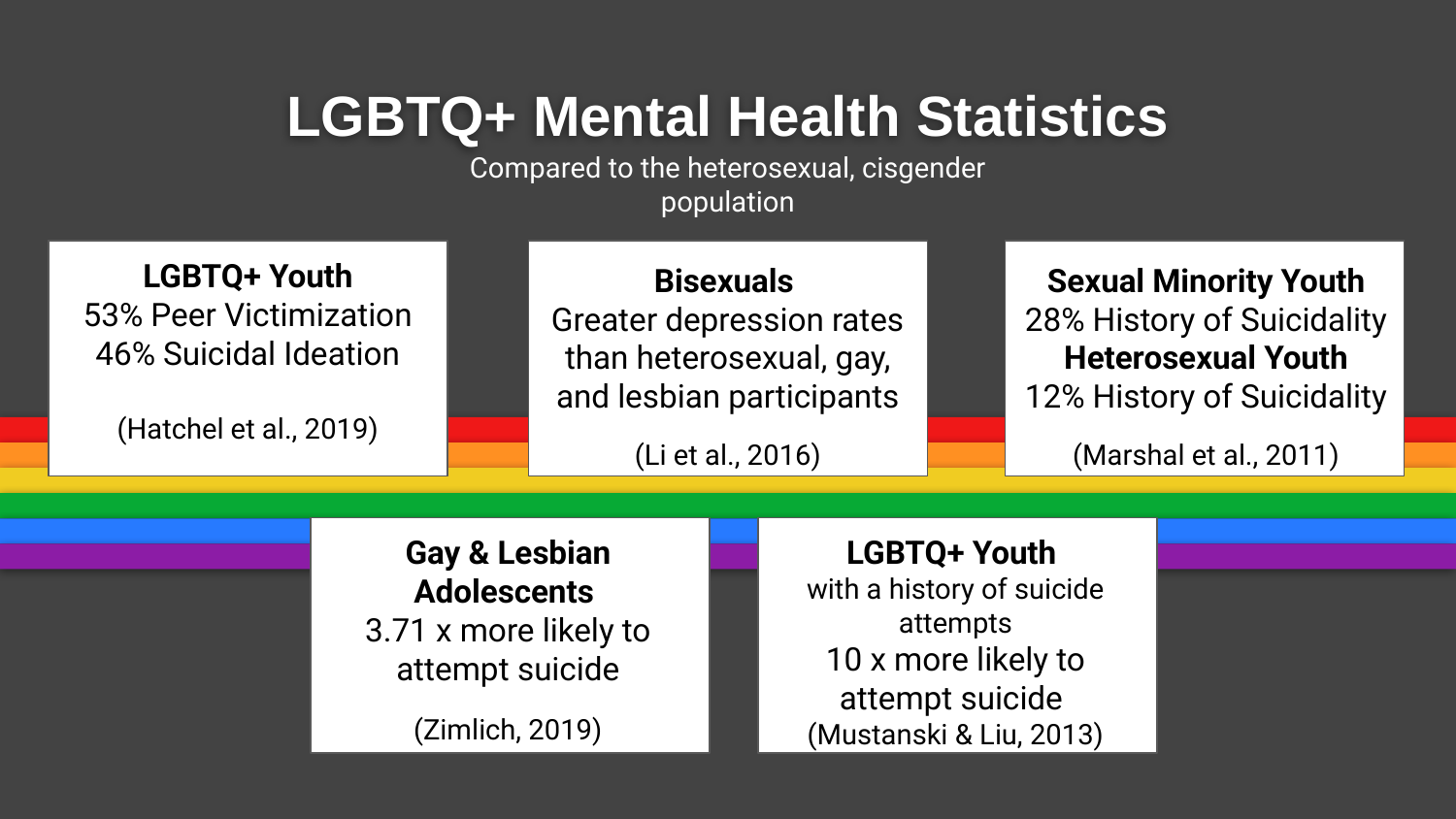

# LGBTQ+ Mental Health Statistics
Compared to the heterosexual, cisgender population

LGBTQ+ Youth
53% Peer Victimization
46% Suicidal Ideation

(Hatchel et al., 2019)

Bisexuals
Greater depression rates than heterosexual, gay, and lesbian participants

(Li et al., 2016)
Sexual Minority Youth
28% History of Suicidality
Heterosexual Youth
12% History of Suicidality

(Marshal et al., 2011)

Gay & Lesbian Adolescents
3.71 x more likely to attempt suicide

(Zimlich, 2019)

LGBTQ+ Youth
with a history of suicide attempts
10 x more likely to attempt suicide
(Mustanski & Liu, 2013)